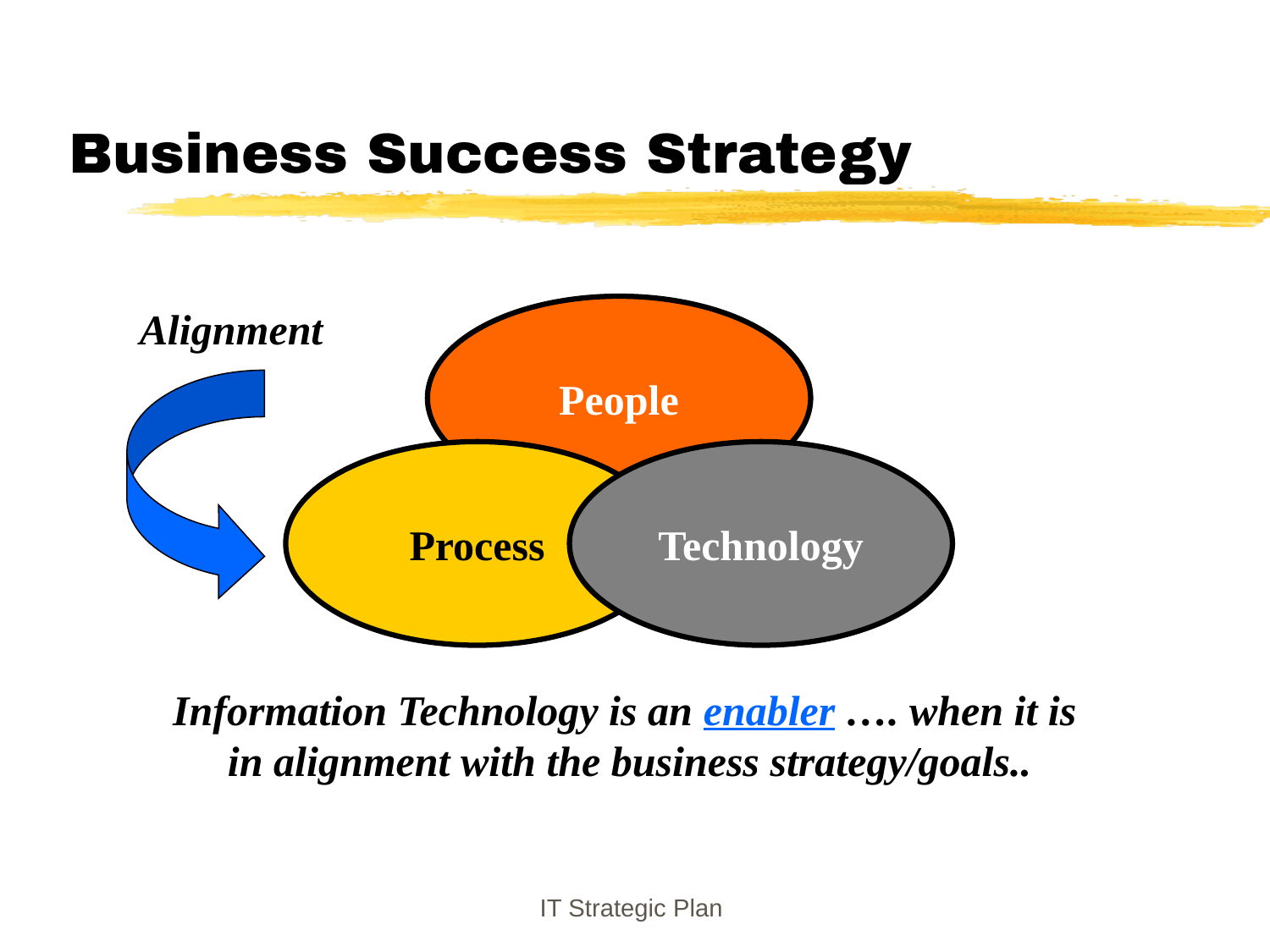

# Business Success Strategy
Alignment
People

Process
Technology
Information Technology is an enabler …. when it is
in alignment with the business strategy/goals..

IT Strategic Plan